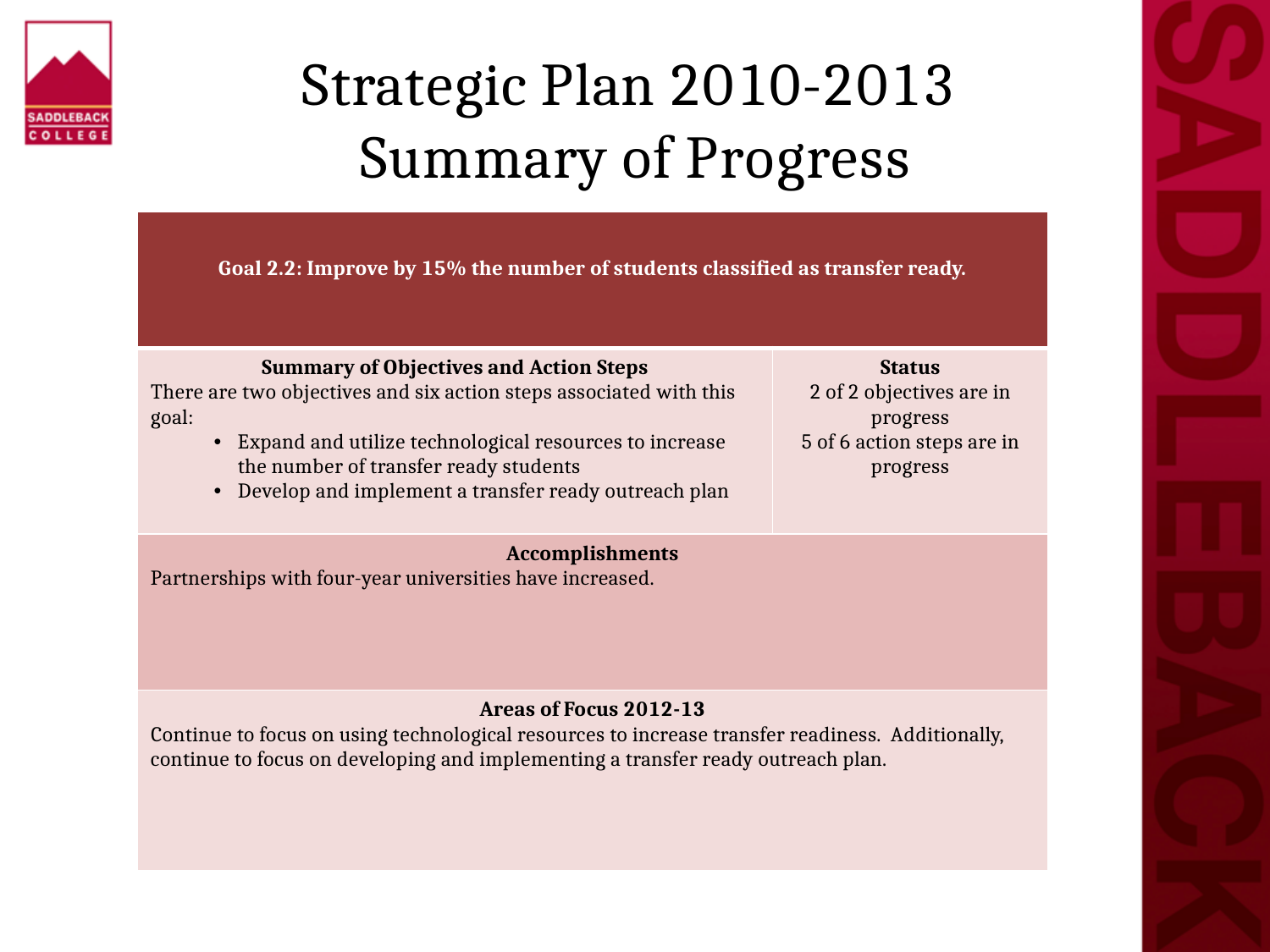

# Strategic Plan 2010-2013 Summary of Progress
| Goal 2.2: Improve by 15% the number of students classified as transfer ready. |  |
| --- | --- |
| Summary of Objectives and Action Steps There are two objectives and six action steps associated with this goal: Expand and utilize technological resources to increase the number of transfer ready students Develop and implement a transfer ready outreach plan | Status 2 of 2 objectives are in progress 5 of 6 action steps are in progress |
| Accomplishments Partnerships with four-year universities have increased. |  |
| Areas of Focus 2012-13 Continue to focus on using technological resources to increase transfer readiness. Additionally, continue to focus on developing and implementing a transfer ready outreach plan. |  |